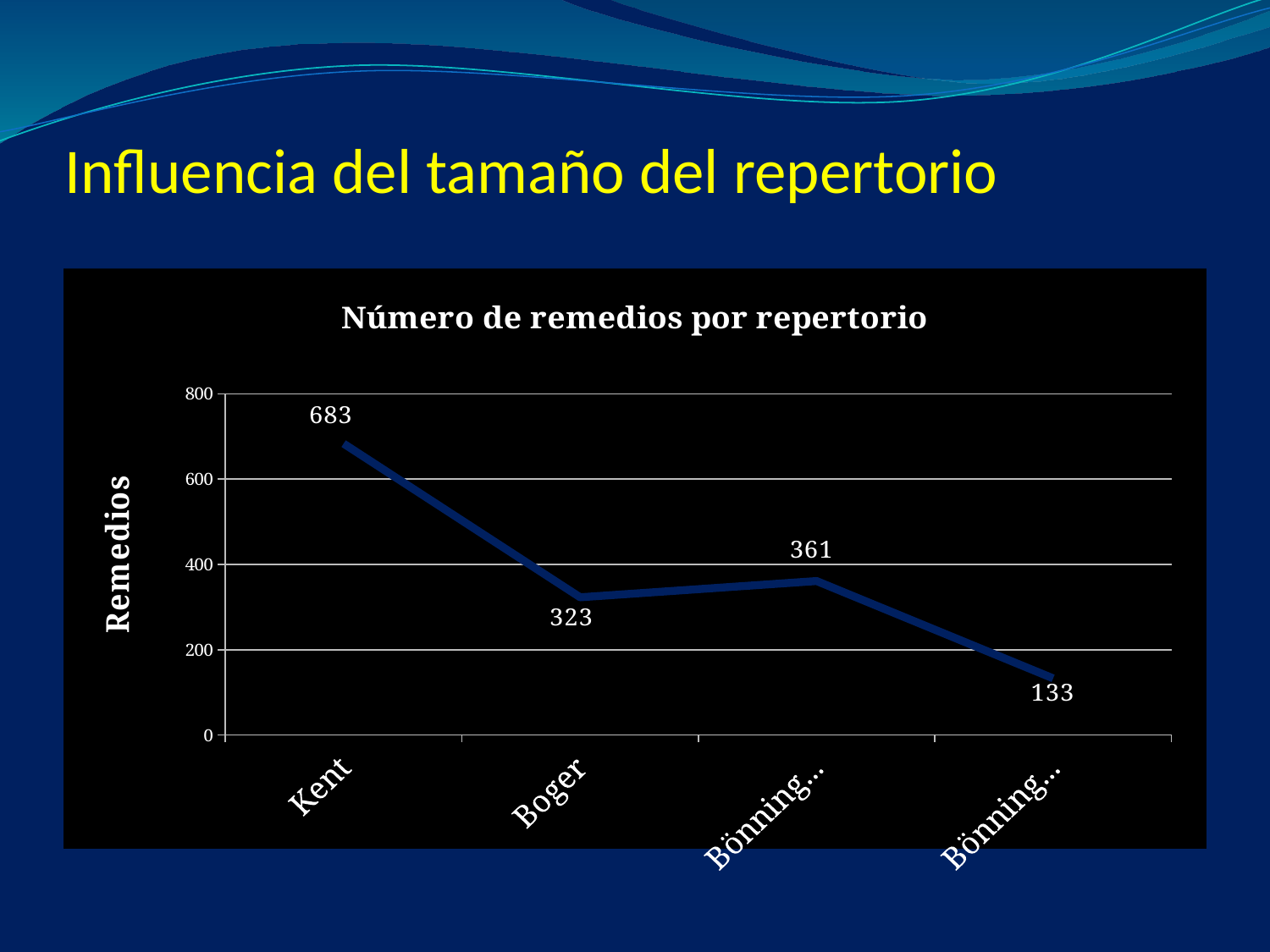

# Influencia del tamaño del repertorio

### Chart: Número de remedios por repertorio

| Category | Anzahl Arzneimittel im Repertorium |  |  |
|---|---|---|---|
| Kent | 683.0 | None | None |
| Boger | 323.0 | None | None |
| Bönninghausen 1897 | 361.0 | None | None |
| Bönninghausen 1846 | 133.0 | None | None |